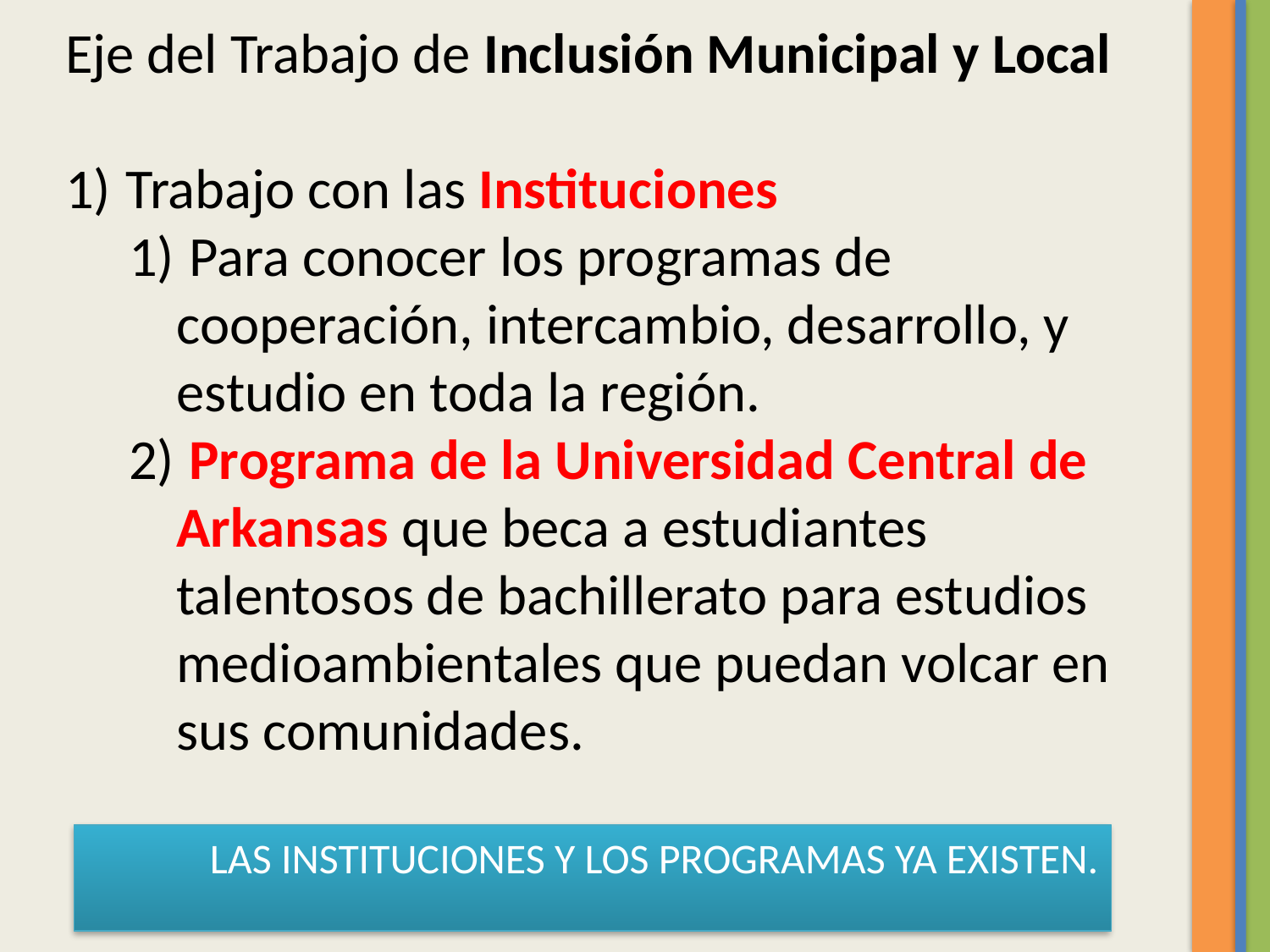

Eje del Trabajo de Inclusión Municipal y Local

 Trabajo con las Instituciones
 Para conocer los programas de cooperación, intercambio, desarrollo, y estudio en toda la región.
 Programa de la Universidad Central de Arkansas que beca a estudiantes talentosos de bachillerato para estudios medioambientales que puedan volcar en sus comunidades.
LAS INSTITUCIONES Y LOS PROGRAMAS YA EXISTEN.